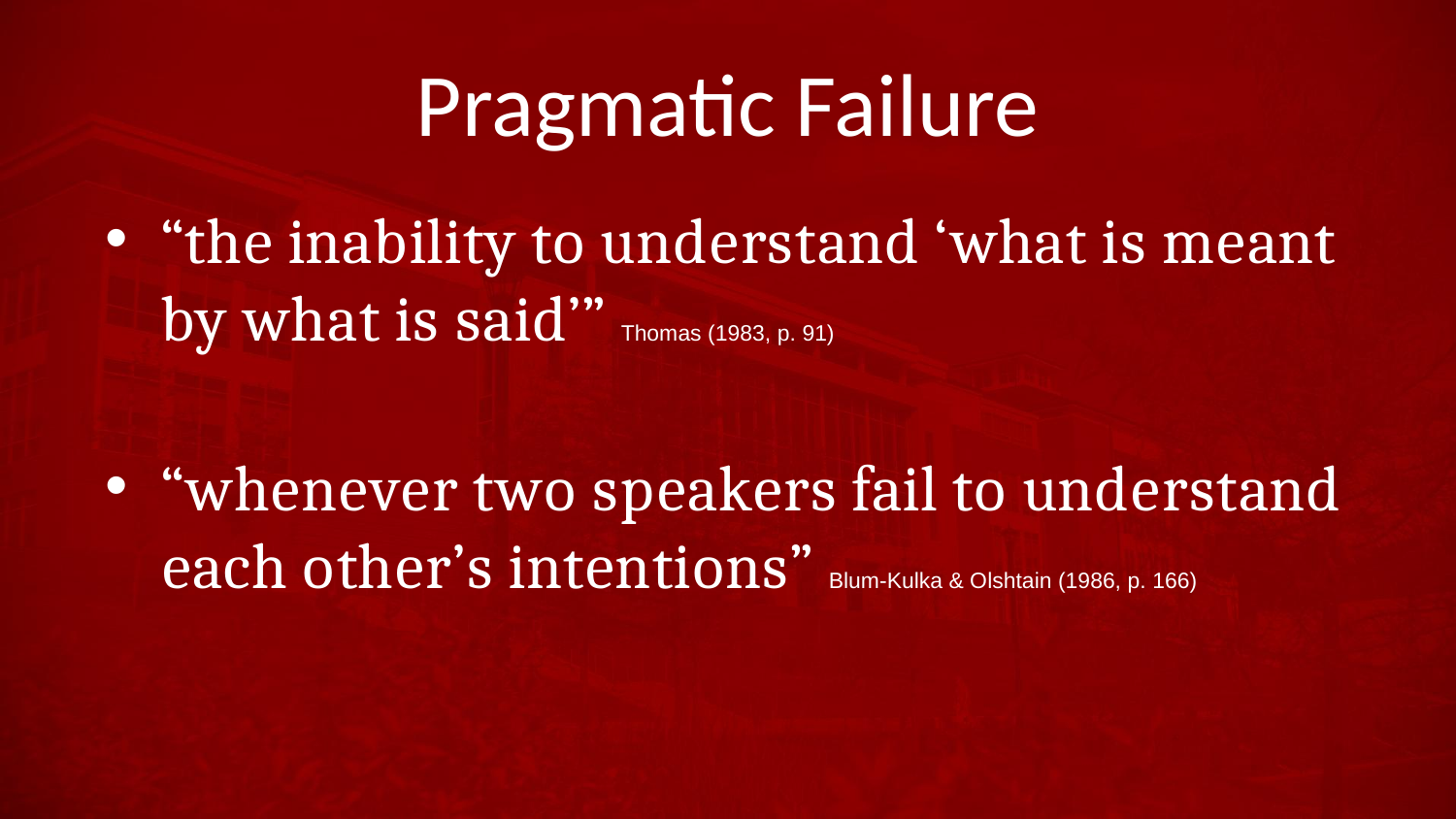

# Pragmatic Failure
“the inability to understand ‘what is meant by what is said’” Thomas (1983, p. 91)

“whenever two speakers fail to understand each other’s intentions” Blum-Kulka & Olshtain (1986, p. 166)